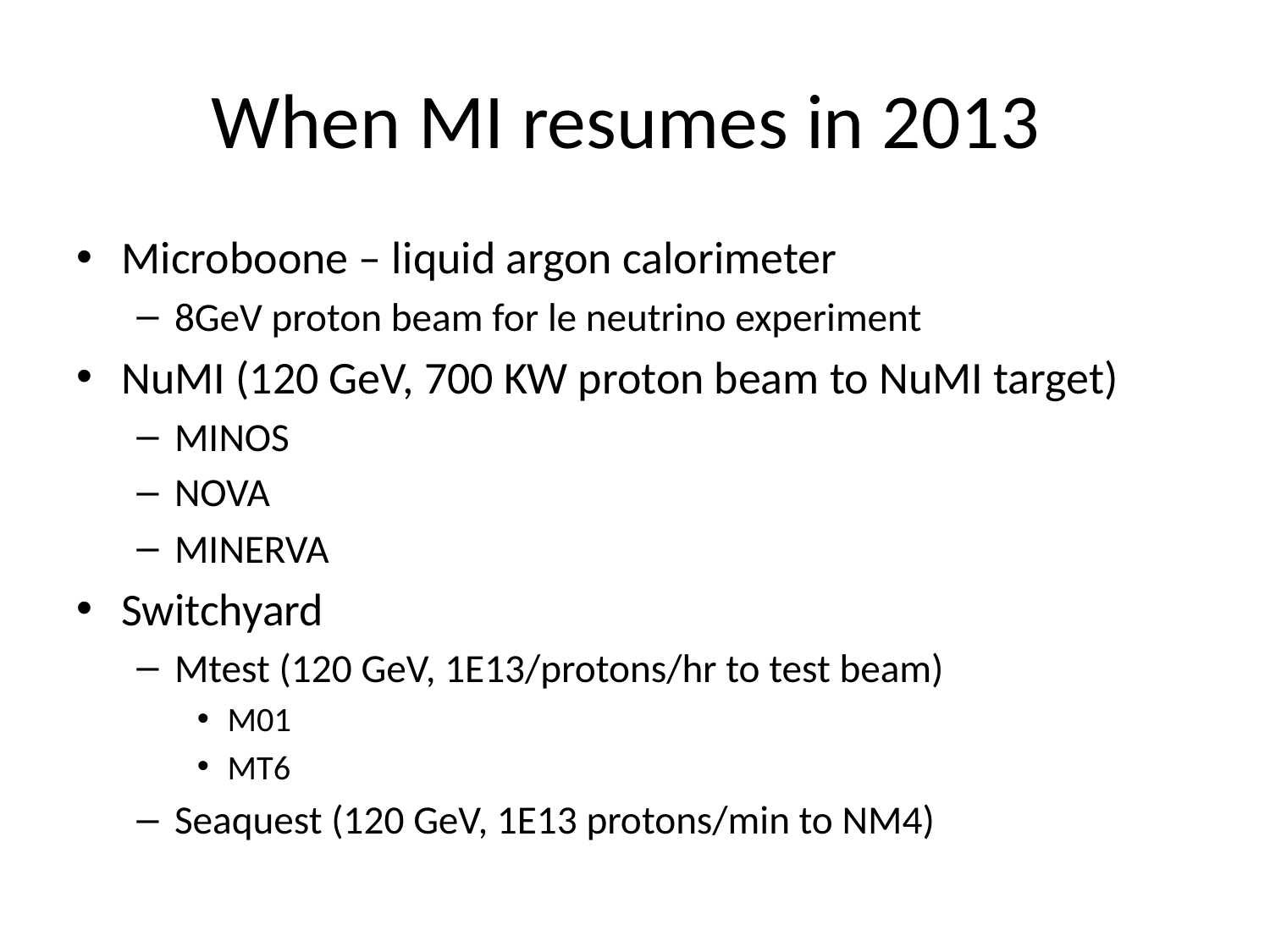

# When MI resumes in 2013
Microboone – liquid argon calorimeter
8GeV proton beam for le neutrino experiment
NuMI (120 GeV, 700 KW proton beam to NuMI target)
MINOS
NOVA
MINERVA
Switchyard
Mtest (120 GeV, 1E13/protons/hr to test beam)
M01
MT6
Seaquest (120 GeV, 1E13 protons/min to NM4)